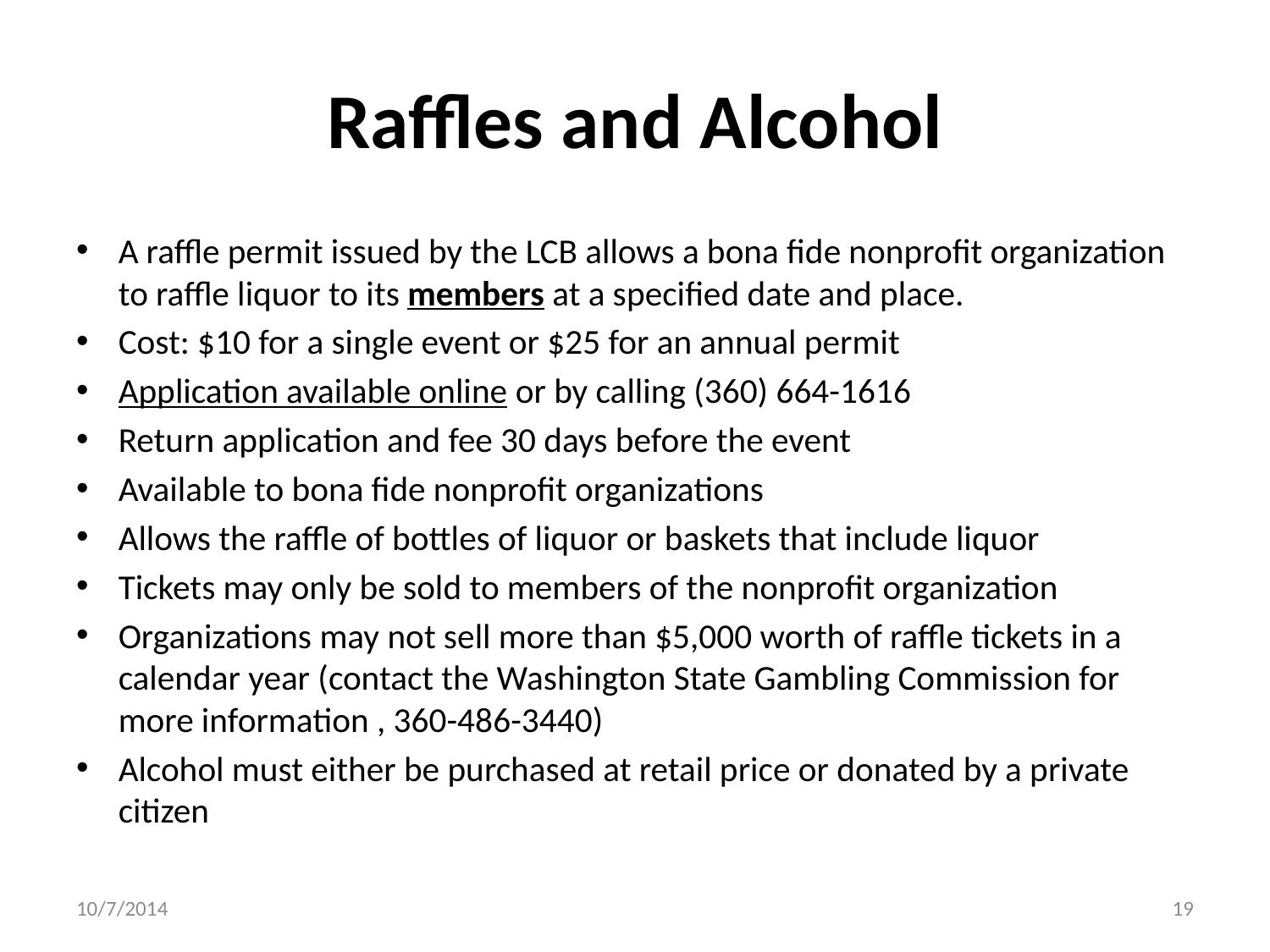

# Raffles and Alcohol
A raffle permit issued by the LCB allows a bona fide nonprofit organization to raffle liquor to its members at a specified date and place.
Cost: $10 for a single event or $25 for an annual permit
Application available online or by calling (360) 664-1616
Return application and fee 30 days before the event
Available to bona fide nonprofit organizations
Allows the raffle of bottles of liquor or baskets that include liquor
Tickets may only be sold to members of the nonprofit organization
Organizations may not sell more than $5,000 worth of raffle tickets in a calendar year (contact the Washington State Gambling Commission for more information , 360-486-3440)
Alcohol must either be purchased at retail price or donated by a private citizen

10/7/2014
19